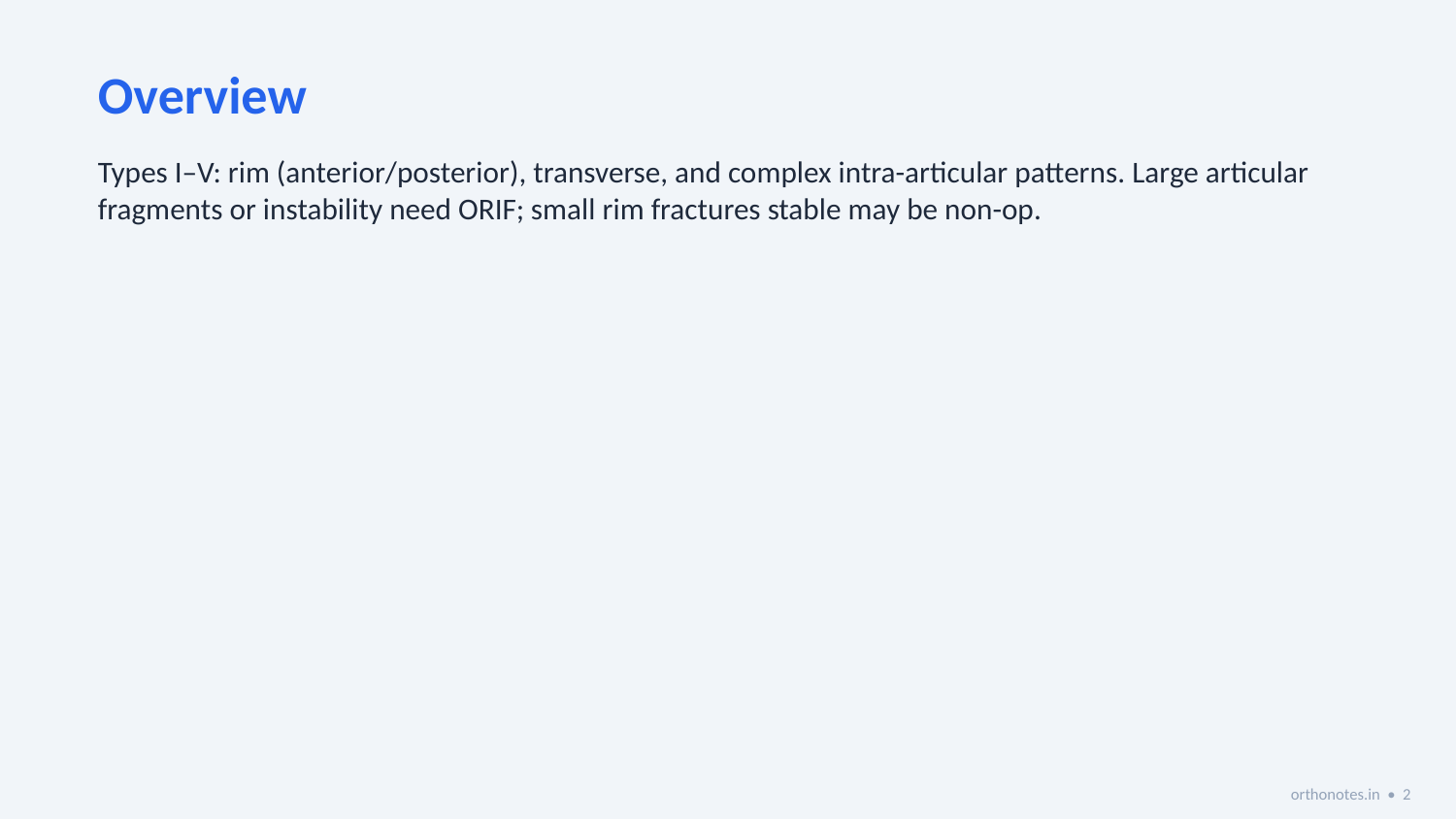

Overview
Types I–V: rim (anterior/posterior), transverse, and complex intra-articular patterns. Large articular fragments or instability need ORIF; small rim fractures stable may be non-op.
orthonotes.in  •  2